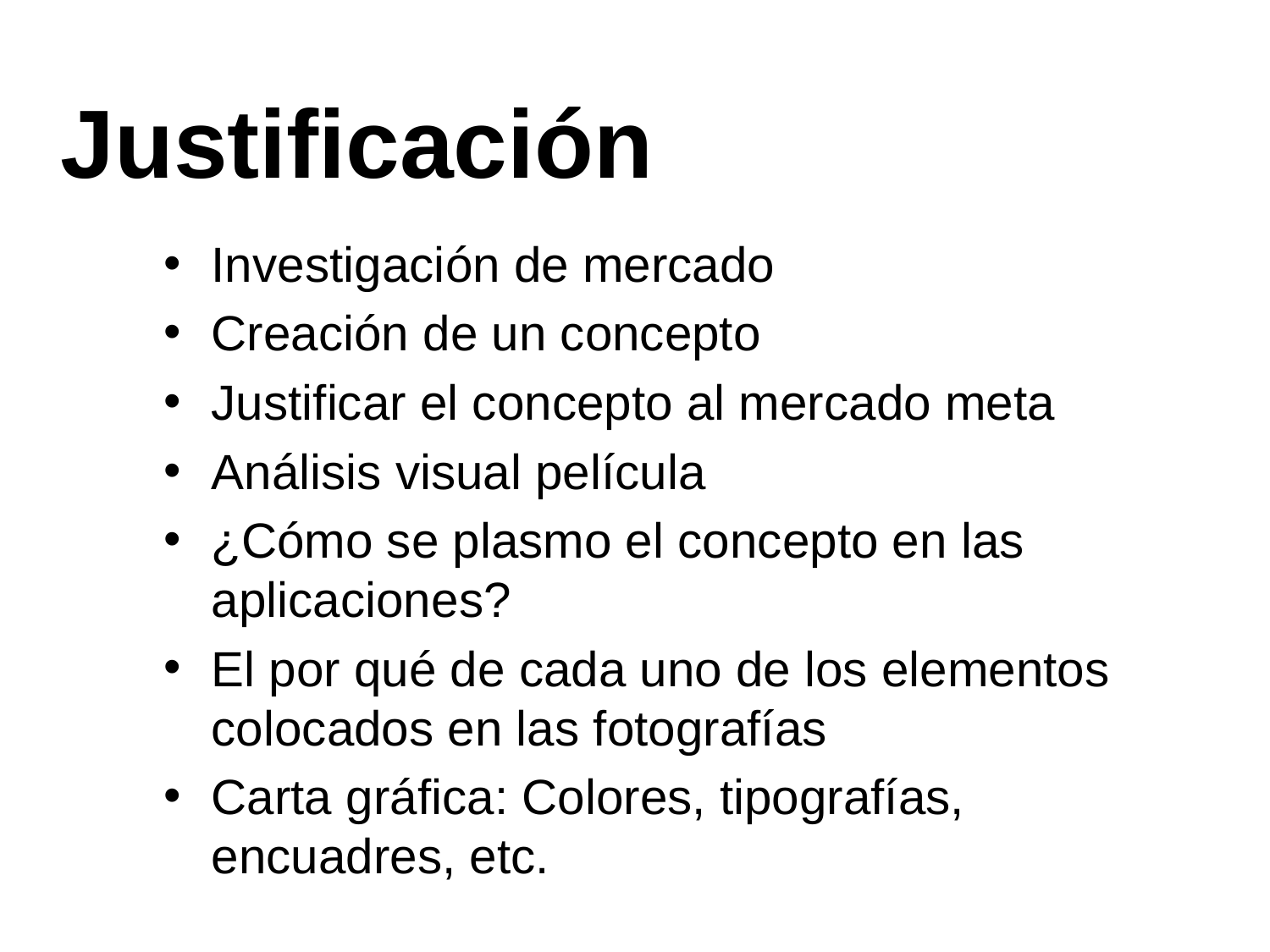

# Justificación
Investigación de mercado
Creación de un concepto
Justificar el concepto al mercado meta
Análisis visual película
¿Cómo se plasmo el concepto en las aplicaciones?
El por qué de cada uno de los elementos  colocados en las fotografías
Carta gráfica: Colores, tipografías, encuadres, etc.